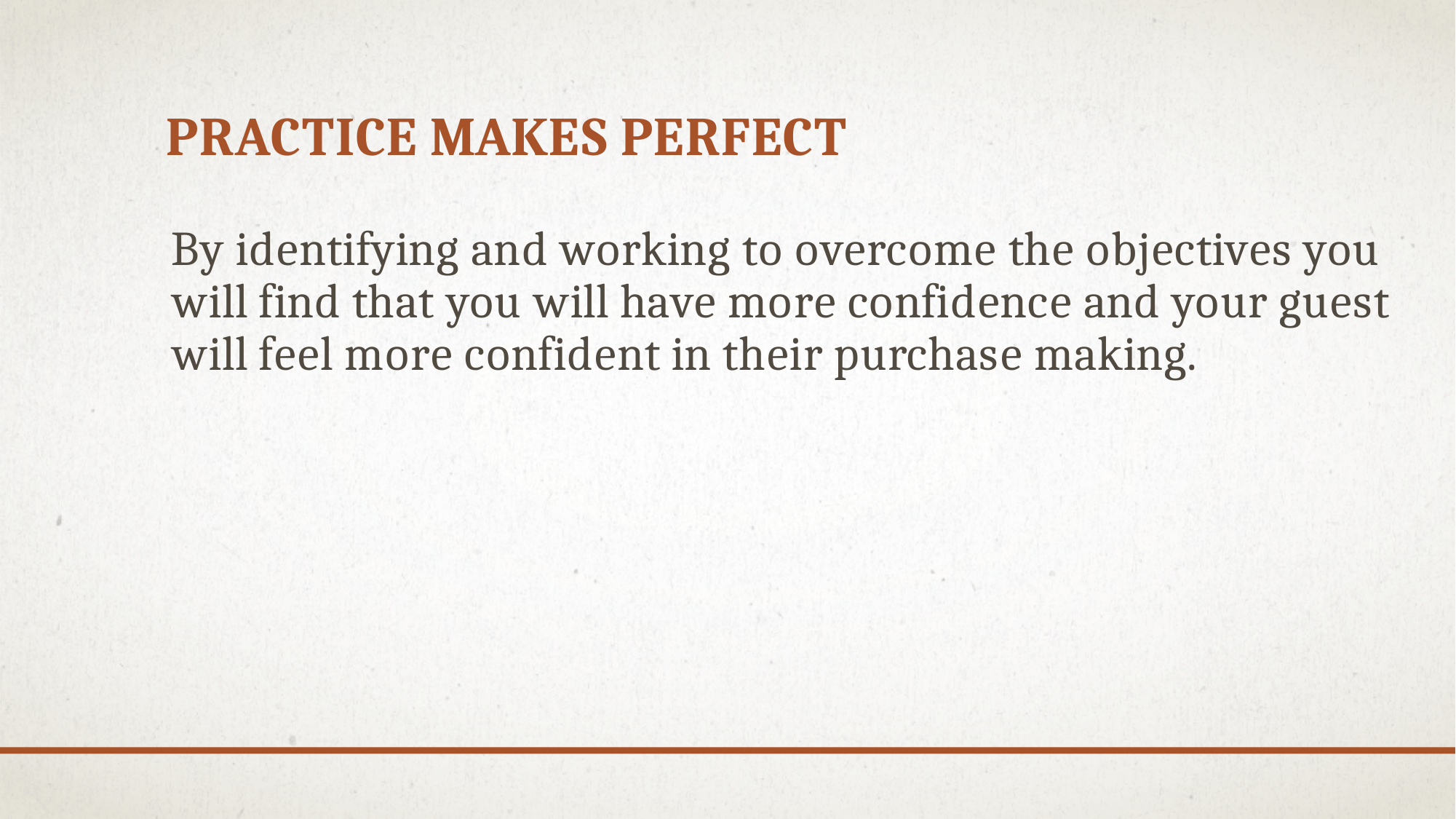

# Practice makes perfect
By identifying and working to overcome the objectives you will find that you will have more confidence and your guest will feel more confident in their purchase making.